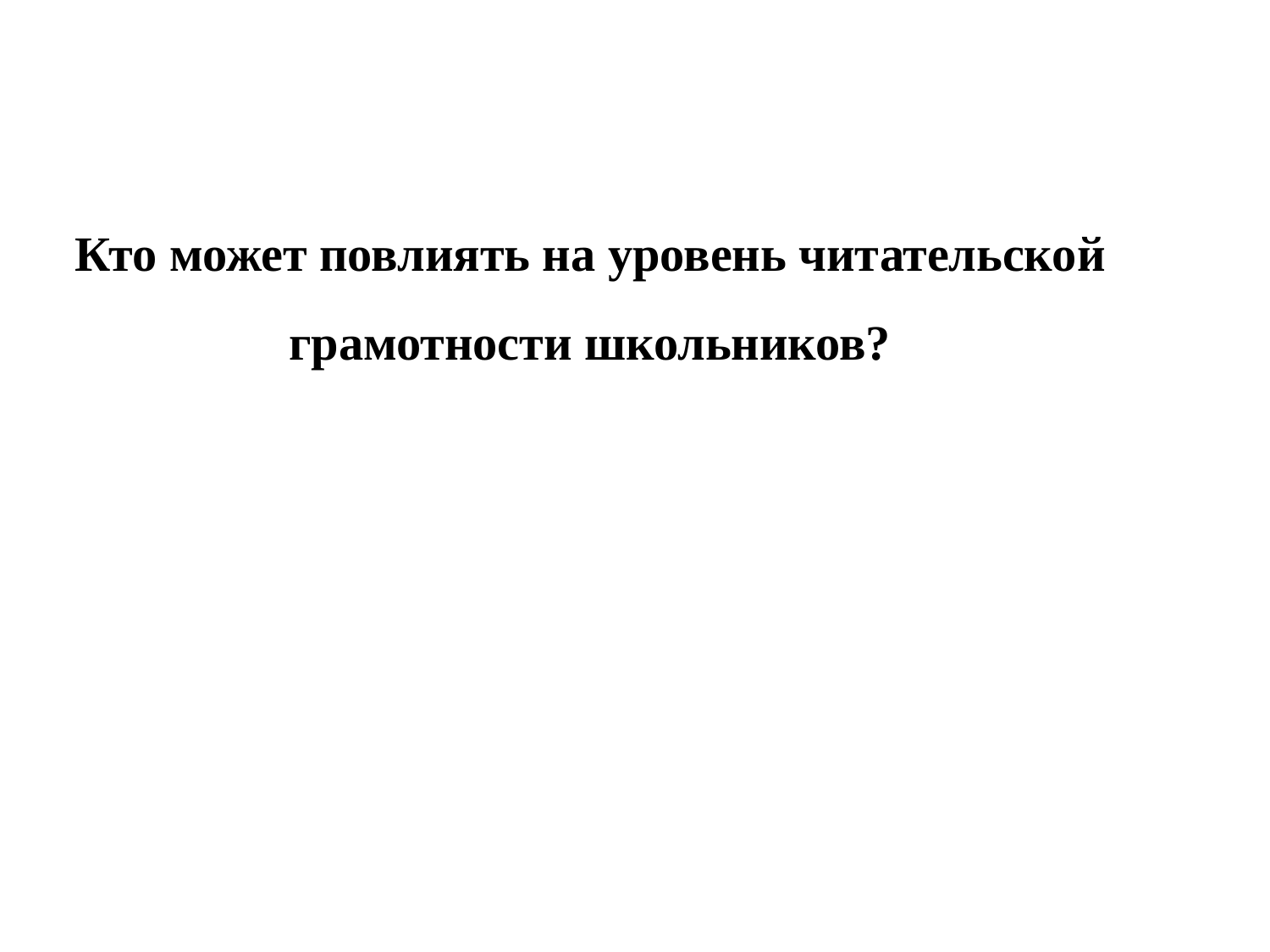

Кто может повлиять на уровень читательской грамотности школьников?